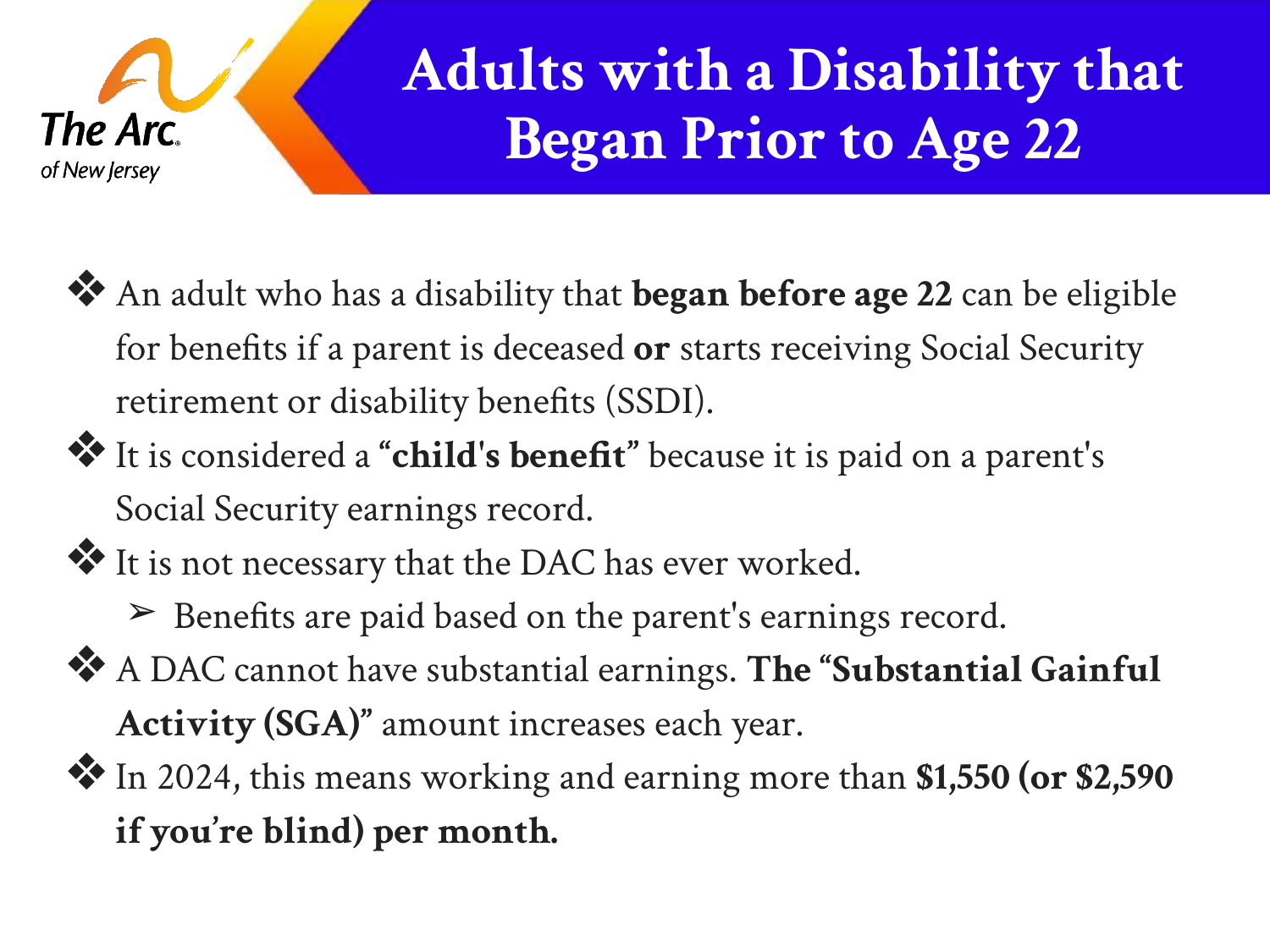

# Adults with a Disability that Began Prior to Age 22
An adult who has a disability that began before age 22 can be eligible for benefits if a parent is deceased or starts receiving Social Security retirement or disability benefits (SSDI).
It is considered a “child's benefit” because it is paid on a parent's Social Security earnings record.
It is not necessary that the DAC has ever worked.
Benefits are paid based on the parent's earnings record.
A DAC cannot have substantial earnings. The “Substantial Gainful Activity (SGA)” amount increases each year.
In 2024, this means working and earning more than $1,550 (or $2,590 if you’re blind) per month.